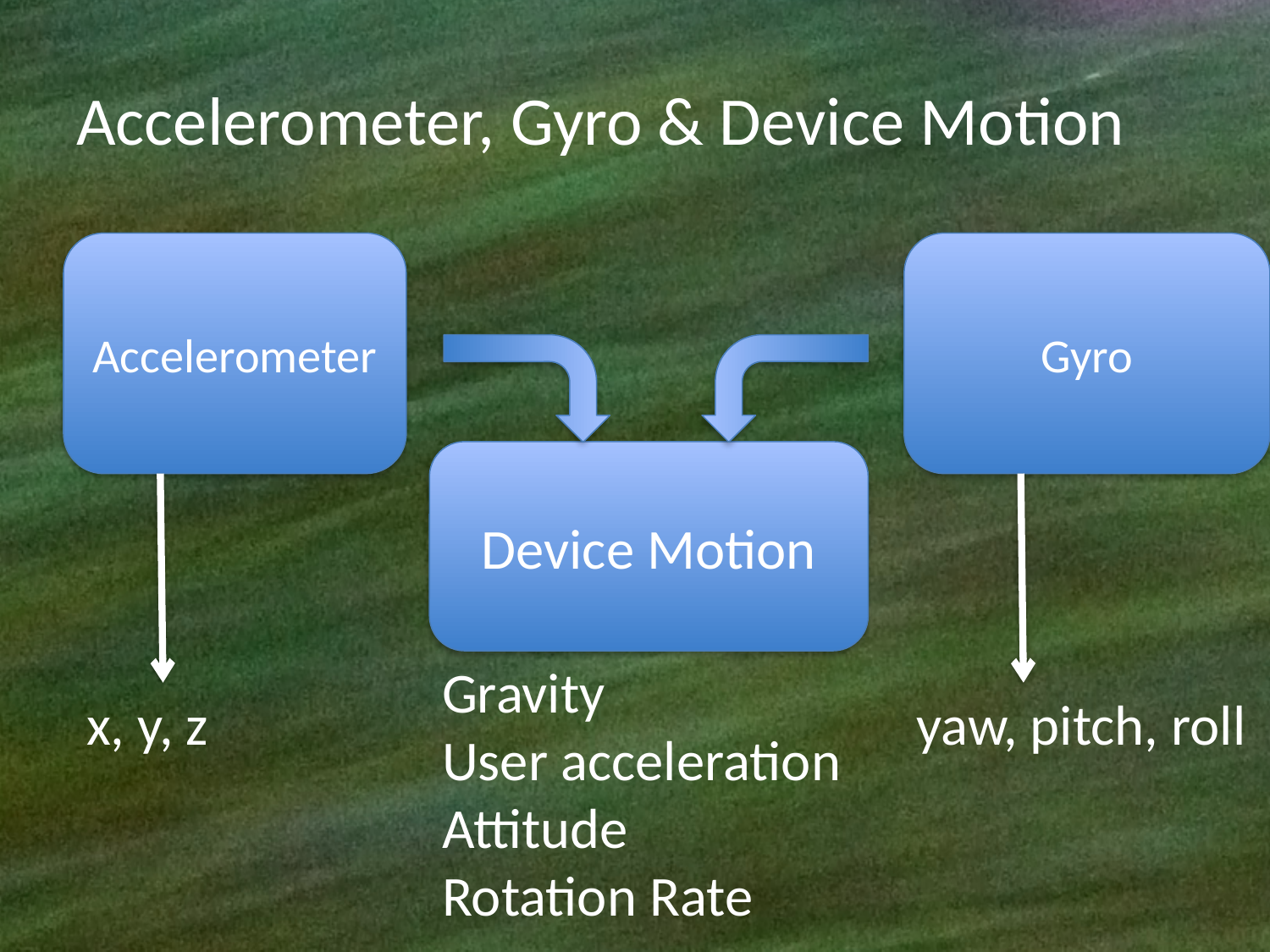

# Accelerometer, Gyro & Device Motion
Gyro
Accelerometer

Device Motion
Gravity
User acceleration
Attitude
Rotation Rate
yaw, pitch, roll
x, y, z